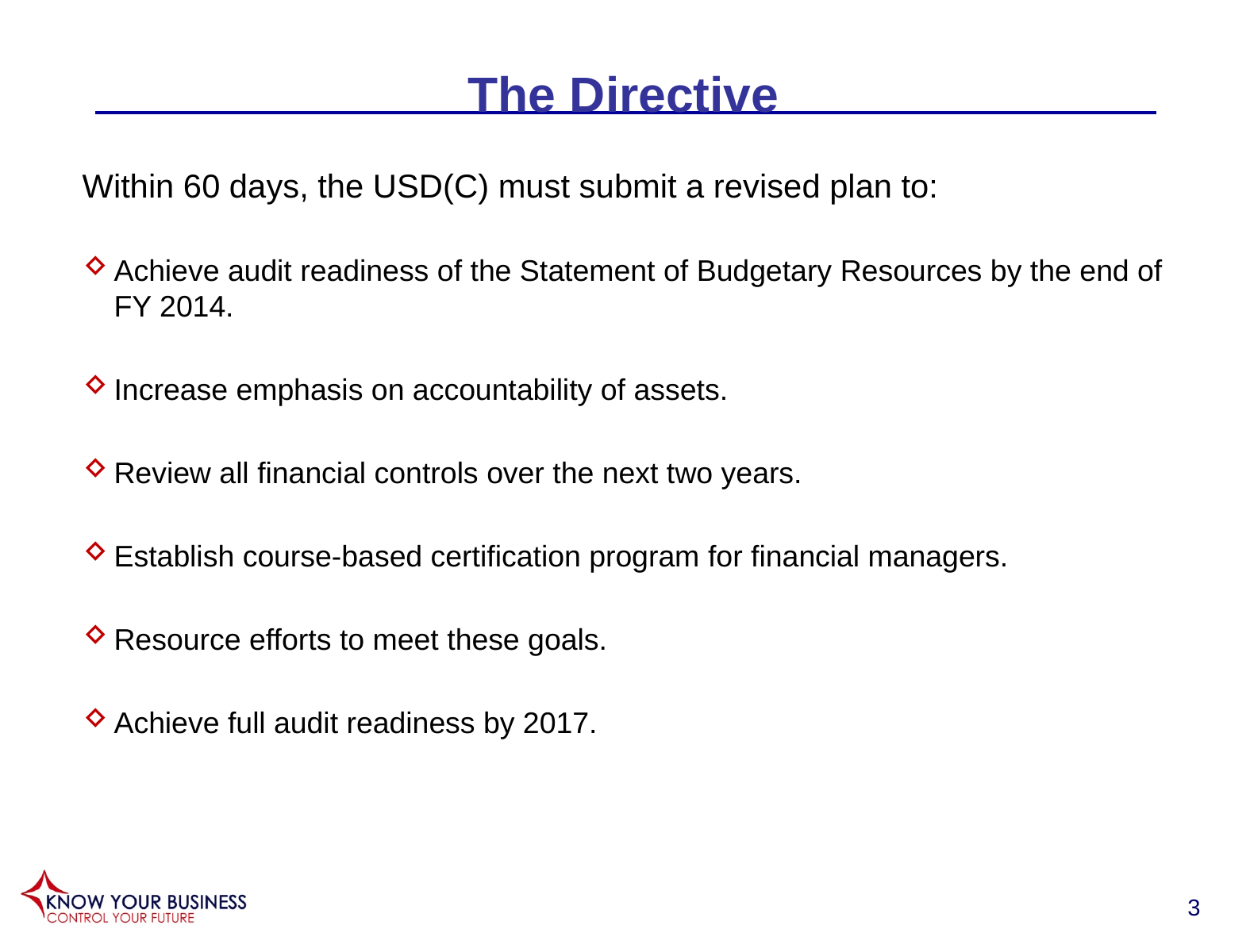

# The Directive
Within 60 days, the USD(C) must submit a revised plan to:

Achieve audit readiness of the Statement of Budgetary Resources by the end of FY 2014.

Increase emphasis on accountability of assets.

Review all financial controls over the next two years.

Establish course-based certification program for financial managers.

Resource efforts to meet these goals.

Achieve full audit readiness by 2017.

3